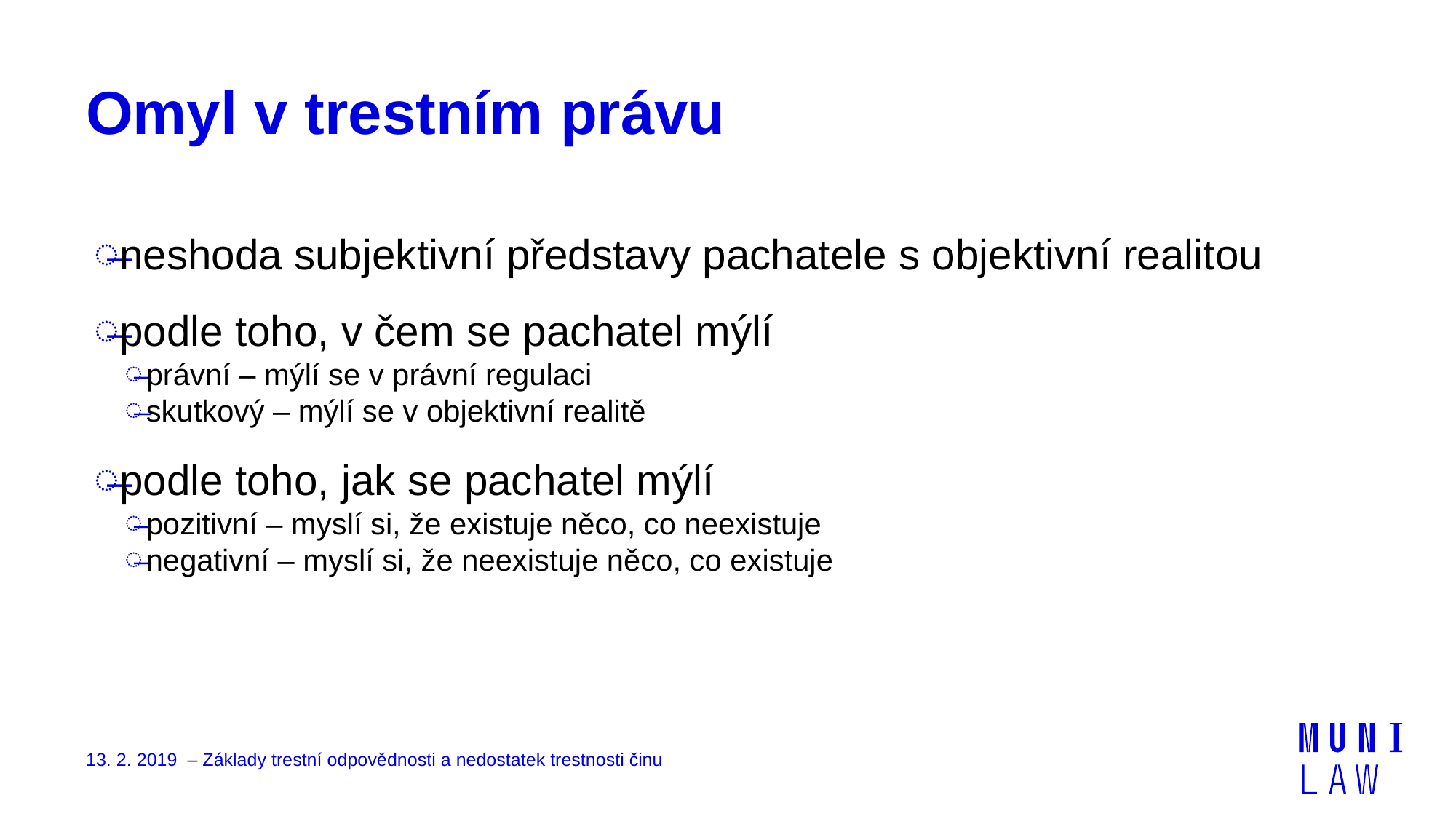

# Omyl v trestním právu
neshoda subjektivní představy pachatele s objektivní realitou
podle toho, v čem se pachatel mýlí
právní – mýlí se v právní regulaci
skutkový – mýlí se v objektivní realitě
podle toho, jak se pachatel mýlí
pozitivní – myslí si, že existuje něco, co neexistuje
negativní – myslí si, že neexistuje něco, co existuje
13. 2. 2019  – Základy trestní odpovědnosti a nedostatek trestnosti činu